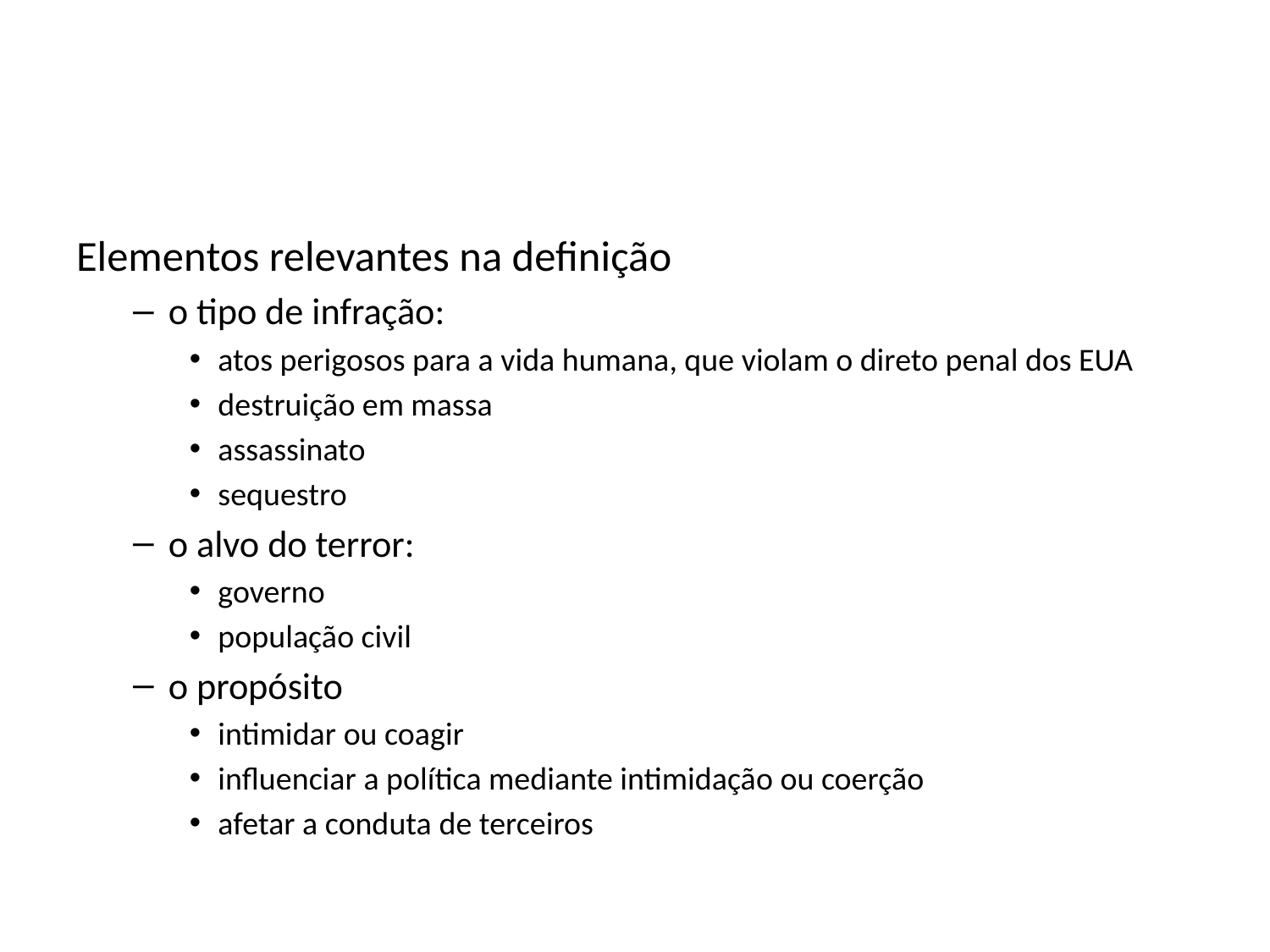

#
Elementos relevantes na definição
o tipo de infração:
atos perigosos para a vida humana, que violam o direto penal dos EUA
destruição em massa
assassinato
sequestro
o alvo do terror:
governo
população civil
o propósito
intimidar ou coagir
influenciar a política mediante intimidação ou coerção
afetar a conduta de terceiros